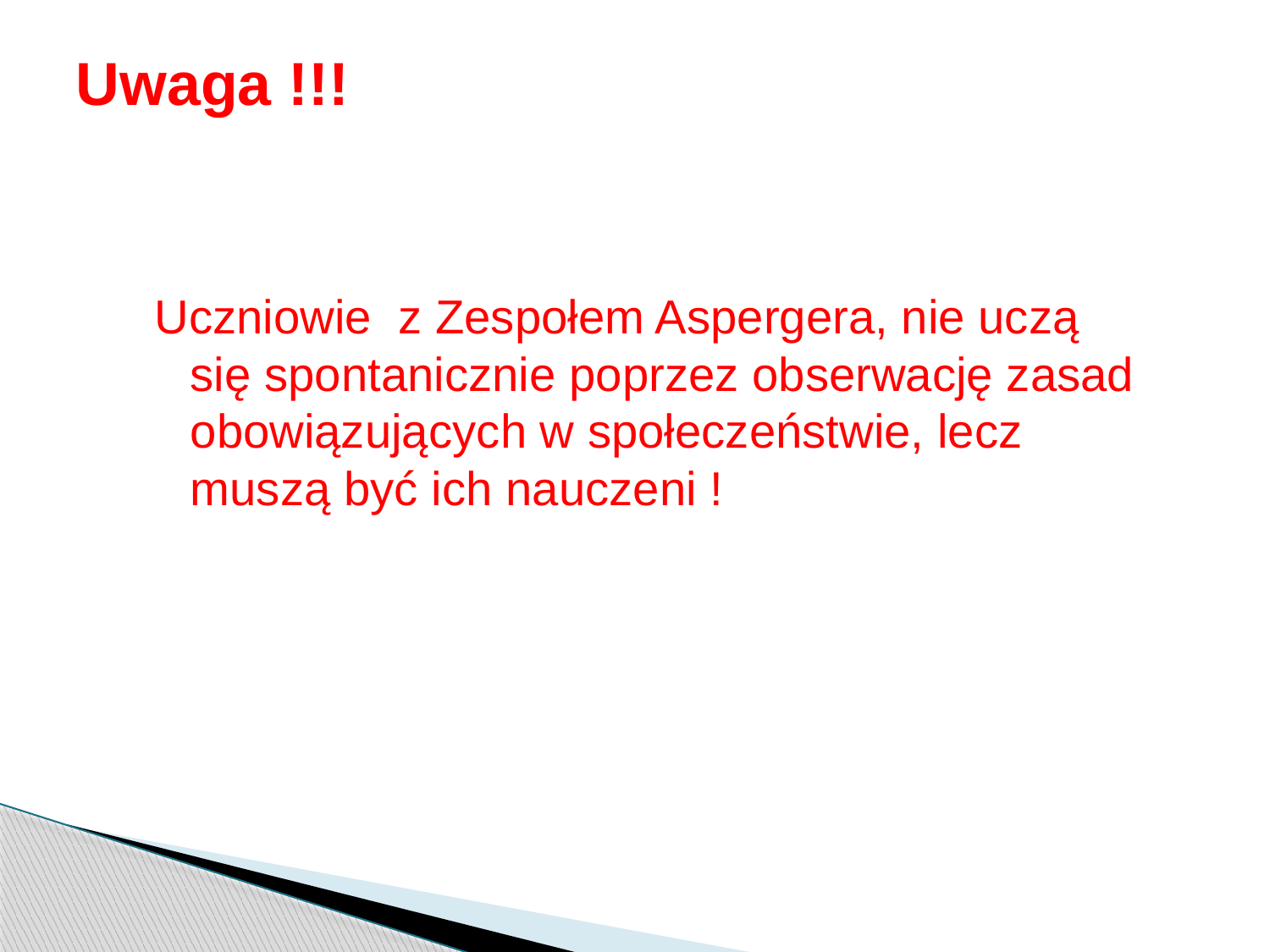

# Uwaga !!!

Uczniowie  z Zespołem Aspergera, nie uczą się spontanicznie poprzez obserwację zasad obowiązujących w społeczeństwie, lecz muszą być ich nauczeni !